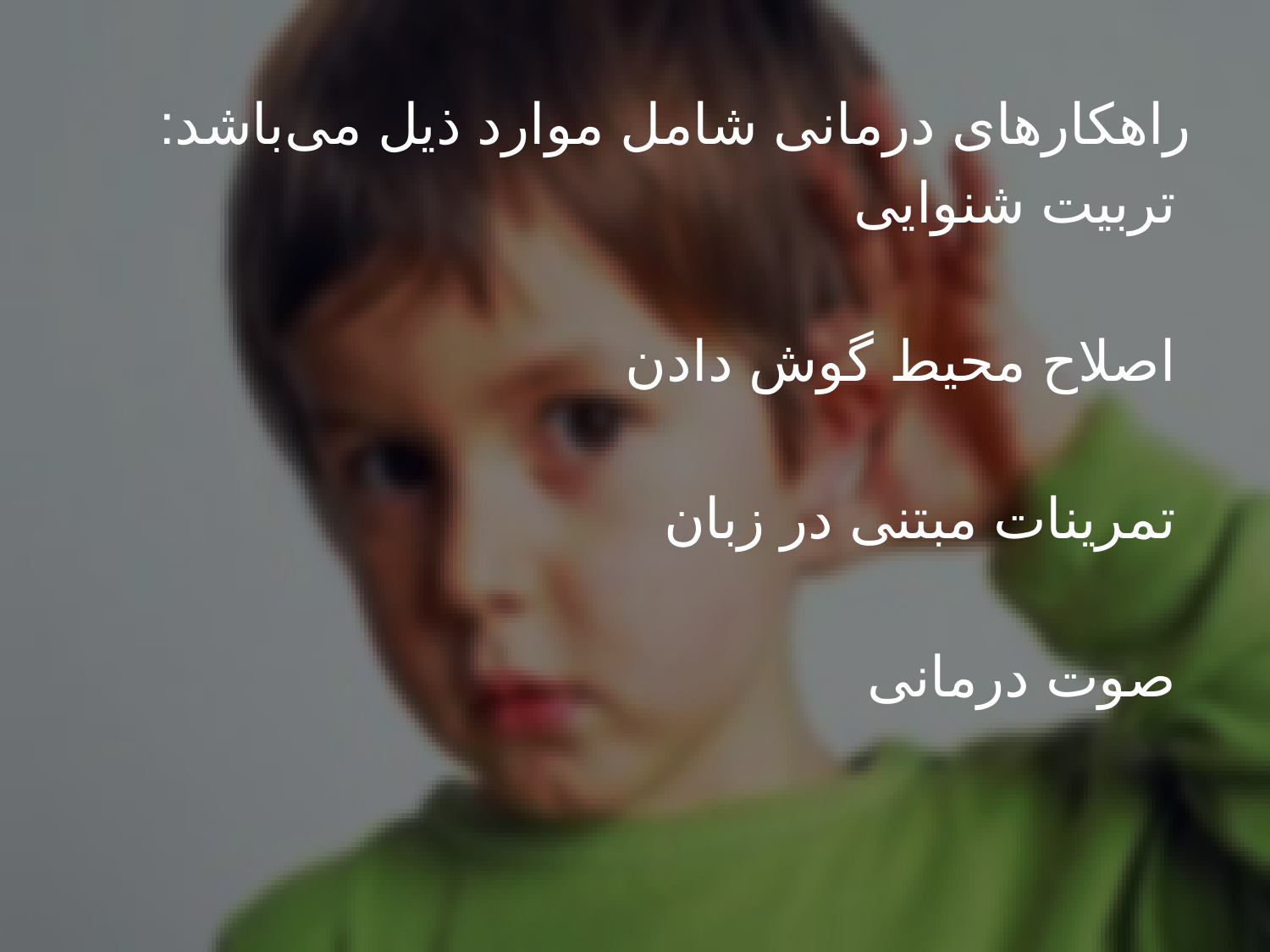

راهکارهای درمانی شامل موارد ذیل می‌باشد:
 تربیت شنوایی

 اصلاح محیط گوش دادن

 تمرینات مبتنی در زبان

 صوت درمانی